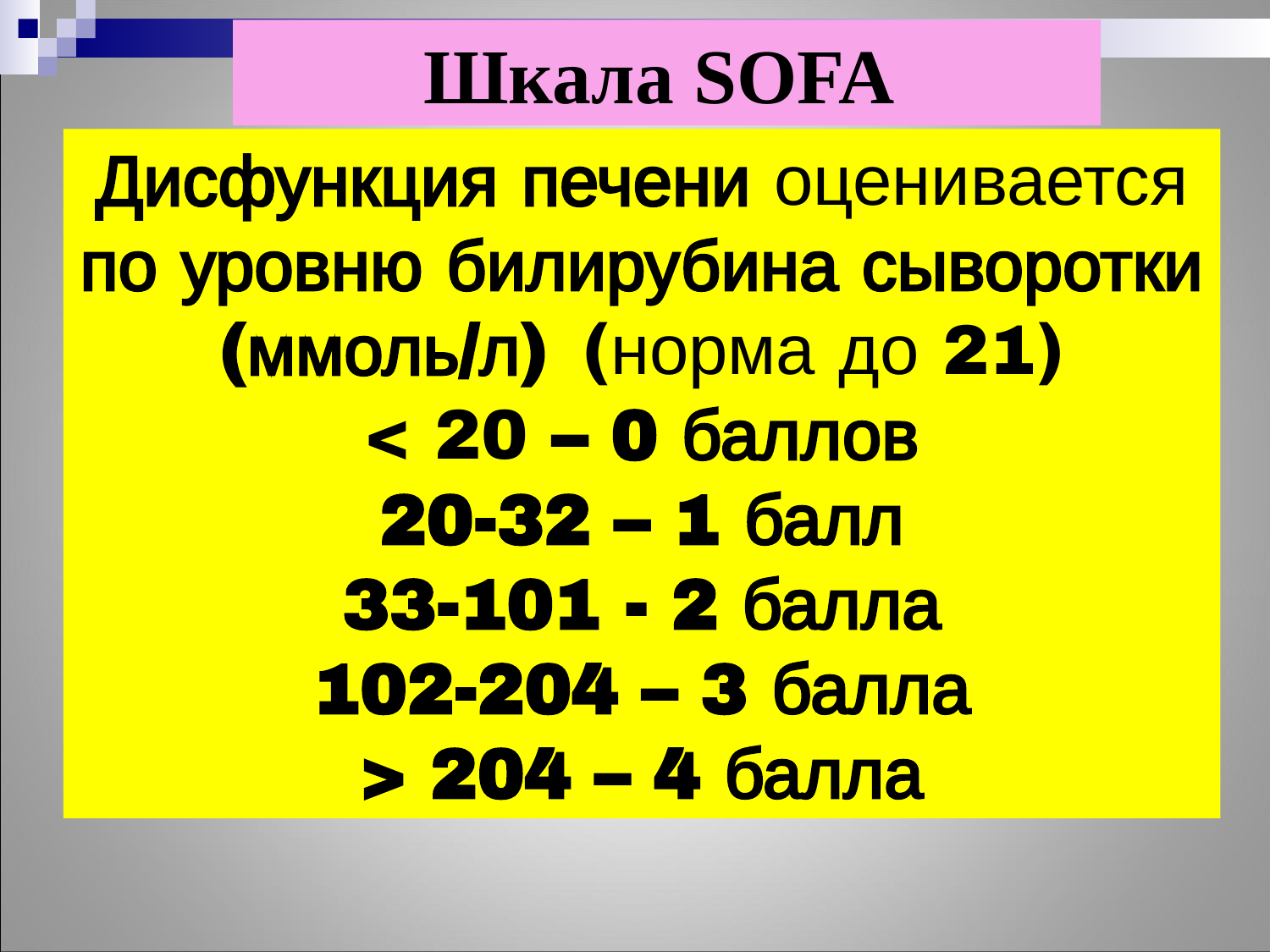

Шкала SOFA
Дисфункция печени оценивается по уровню билирубина сыворотки (ммоль/л)  (норма до 21)
< 20 – 0 баллов
20-32 – 1 балл
33-101 - 2 балла
102-204 – 3 балла
> 204 – 4 балла